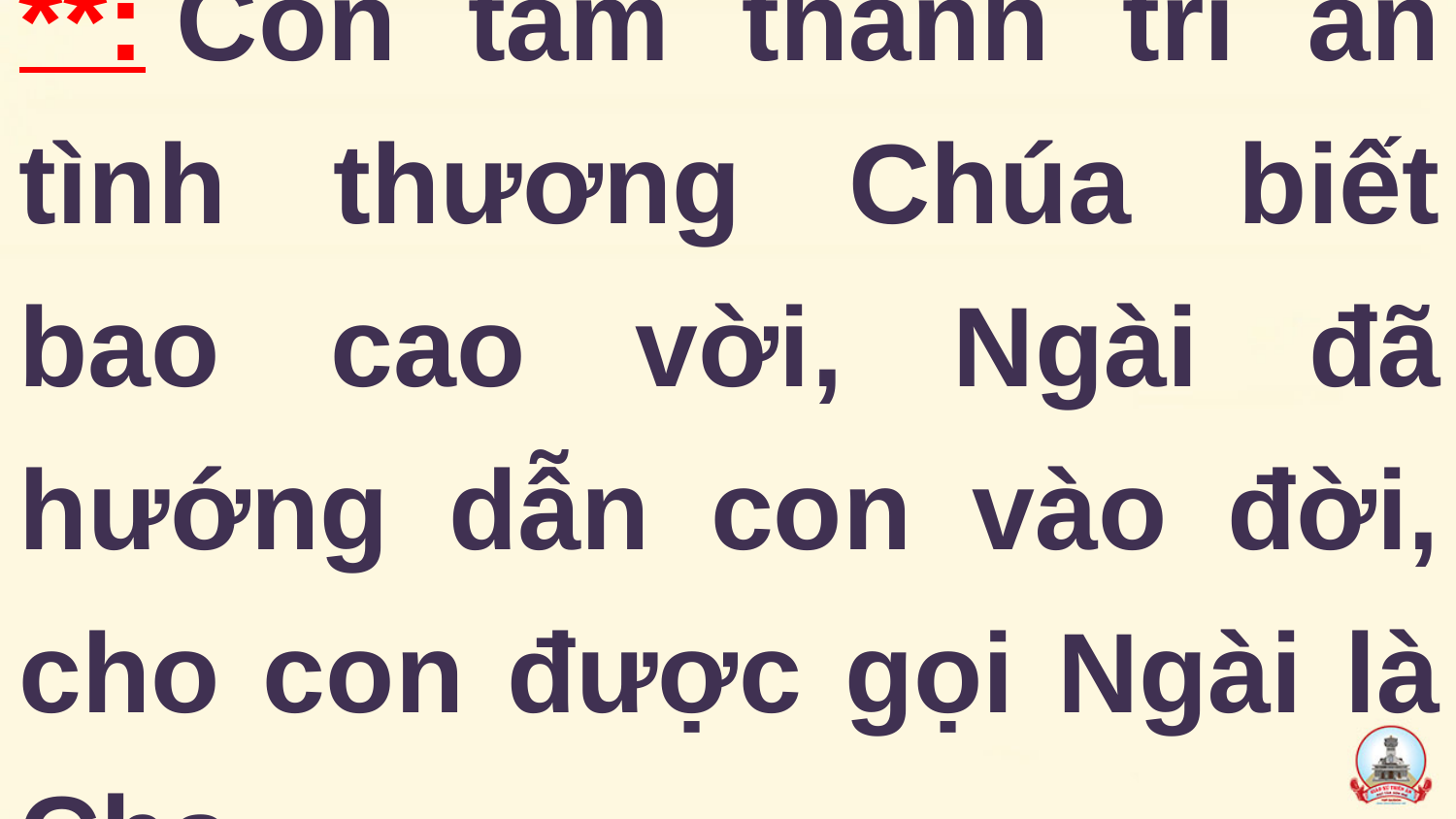

**: Con tâm thành tri ân tình thương Chúa biết bao cao vời, Ngài đã hướng dẫn con vào đời, cho con được gọi Ngài là Cha.